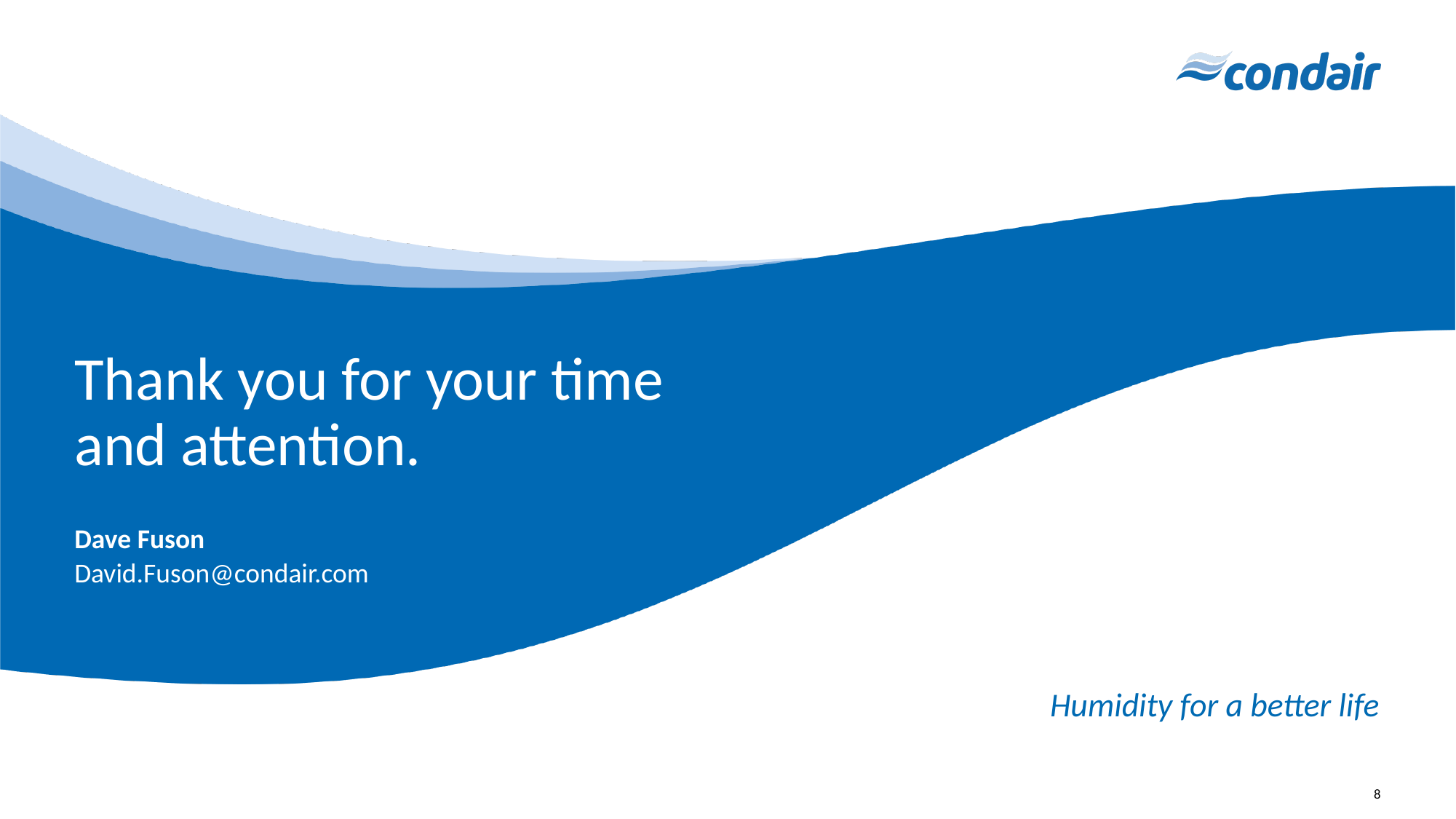

# Thank you for your time and attention.
Dave Fuson
David.Fuson@condair.com
8